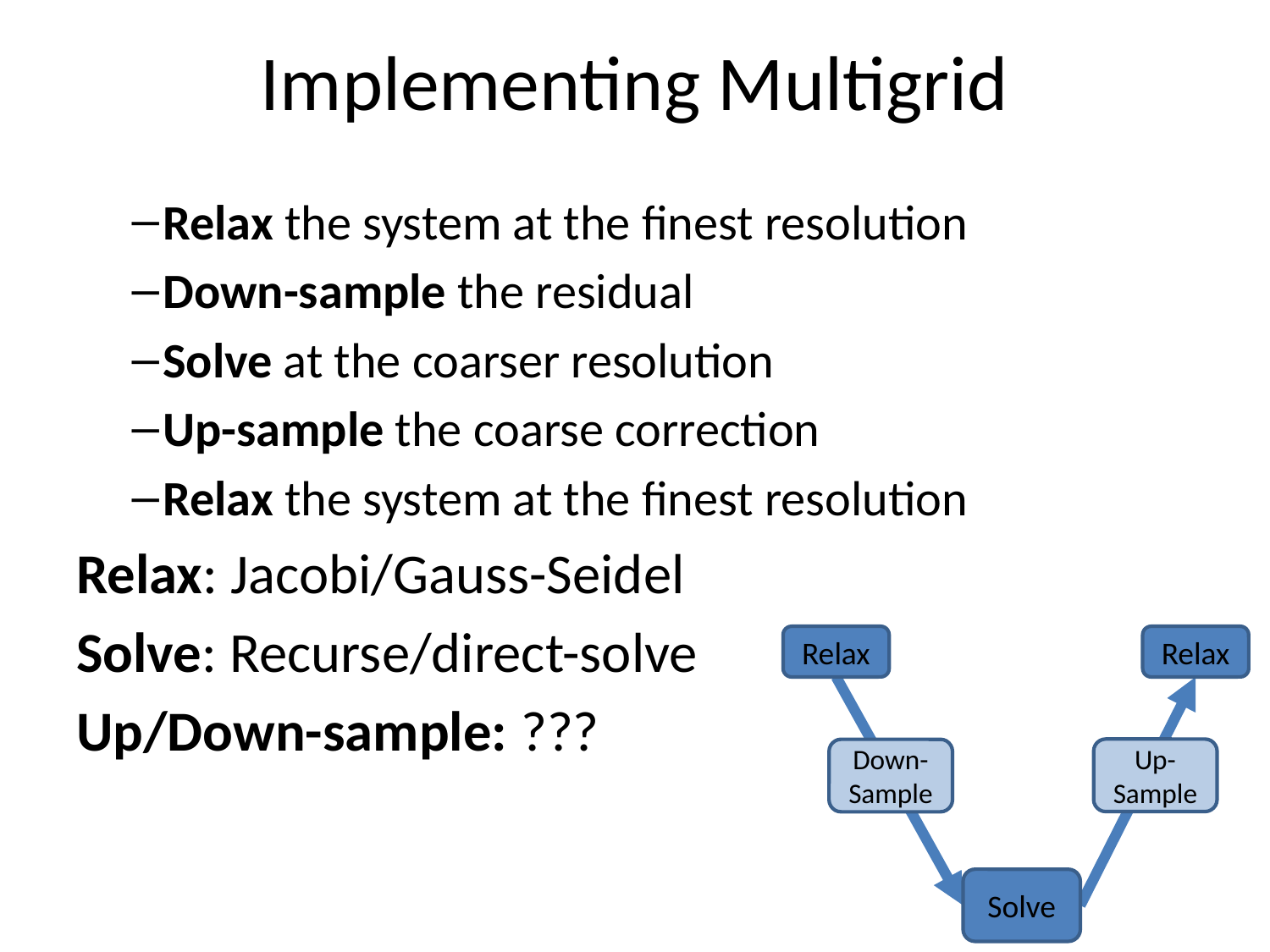

# Implementing Multigrid
Relax the system at the finest resolution
Down-sample the residual
Solve at the coarser resolution
Up-sample the coarse correction
Relax the system at the finest resolution
Relax: Jacobi/Gauss-Seidel
Solve: Recurse/direct-solve
Up/Down-sample: ???

Relax
Relax
Up-
Sample
Down-
Sample
Solve